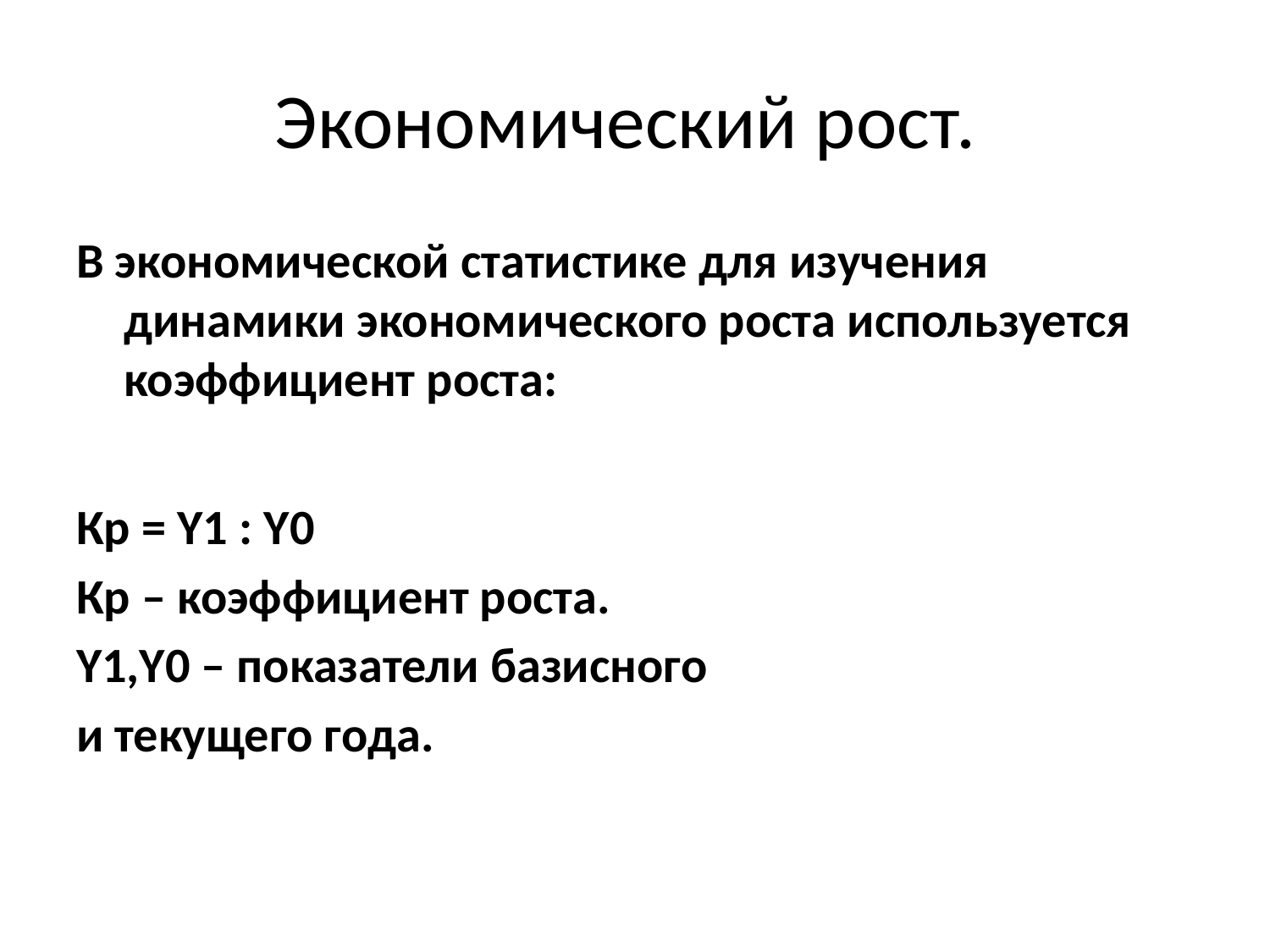

# Экономический рост.
В экономической статистике для изучения динамики экономического роста используется коэффициент роста:

Кр = Y1 : Y0
Кр – коэффициент роста.
Y1,Y0 – показатели базисного
и текущего года.